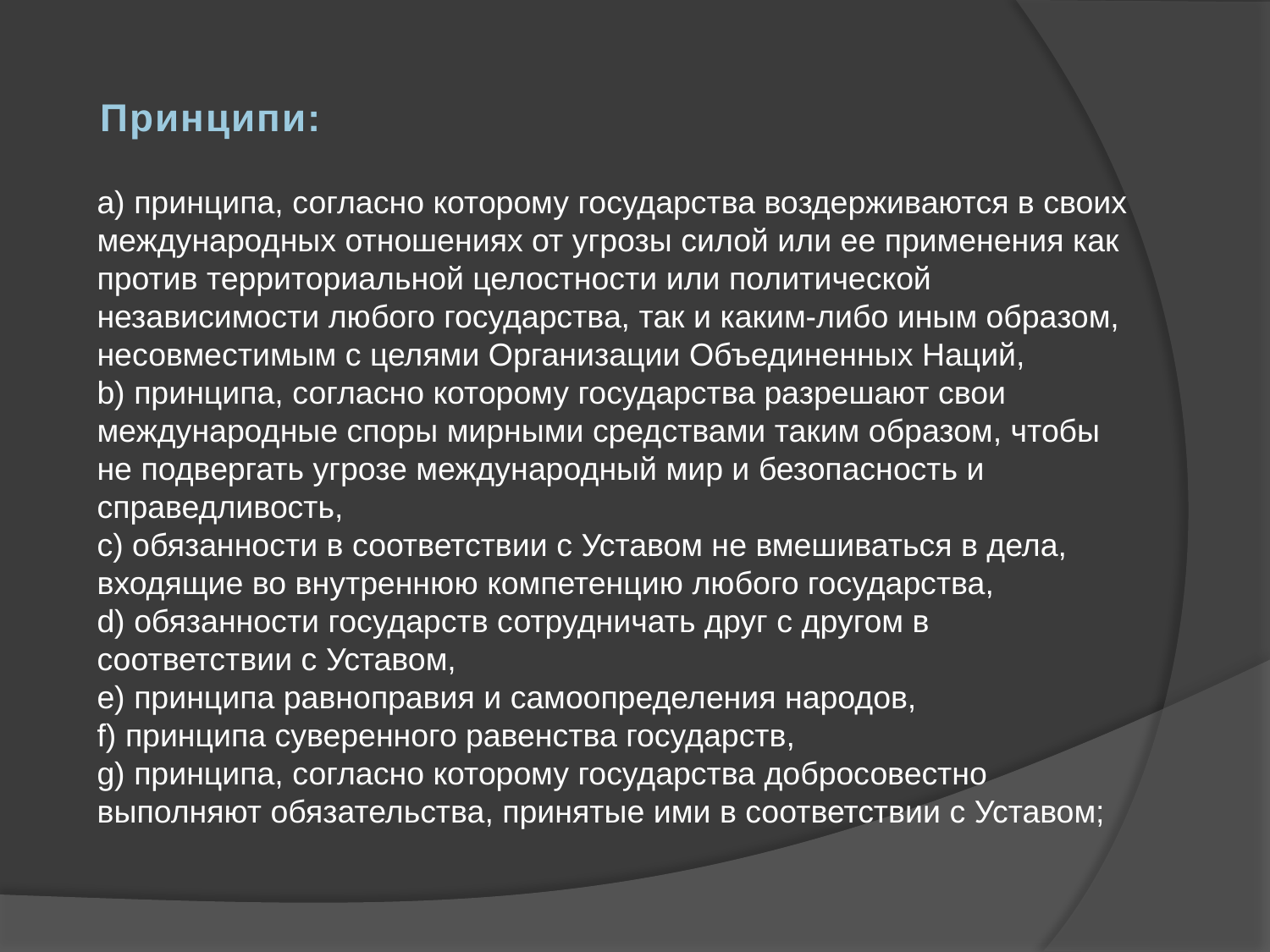

Принципи:
a) принципа, согласно которому государства воздерживаются в своих международных отношениях от угрозы силой или ее применения как против территориальной целостности или политической независимости любого государства, так и каким-либо иным образом, несовместимым с целями Организации Объединенных Наций,
b) принципа, согласно которому государства разрешают свои международные споры мирными средствами таким образом, чтобы не подвергать угрозе международный мир и безопасность и справедливость,
c) обязанности в соответствии с Уставом не вмешиваться в дела, входящие во внутреннюю компетенцию любого государства,
d) обязанности государств сотрудничать друг с другом в соответствии с Уставом,
e) принципа равноправия и самоопределения народов,
f) принципа суверенного равенства государств,
g) принципа, согласно которому государства добросовестно выполняют обязательства, принятые ими в соответствии с Уставом;